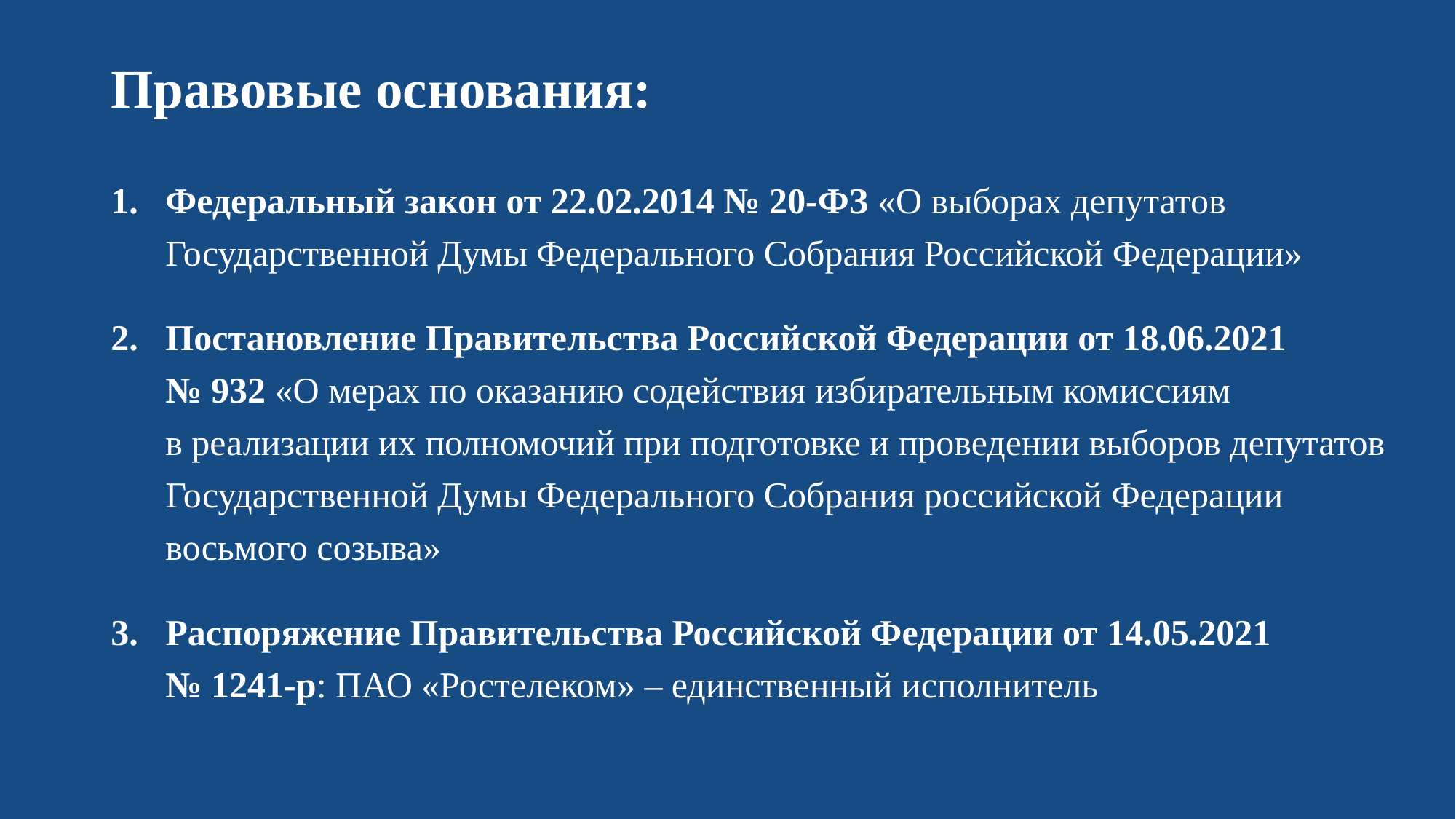

# Правовые основания:
Федеральный закон от 22.02.2014 № 20-ФЗ «О выборах депутатов Государственной Думы Федерального Собрания Российской Федерации»

Постановление Правительства Российской Федерации от 18.06.2021
№ 932 «О мерах по оказанию содействия избирательным комиссиям
в реализации их полномочий при подготовке и проведении выборов депутатов Государственной Думы Федерального Собрания российской Федерации восьмого созыва»

Распоряжение Правительства Российской Федерации от 14.05.2021
№ 1241-р: ПАО «Ростелеком» – единственный исполнитель